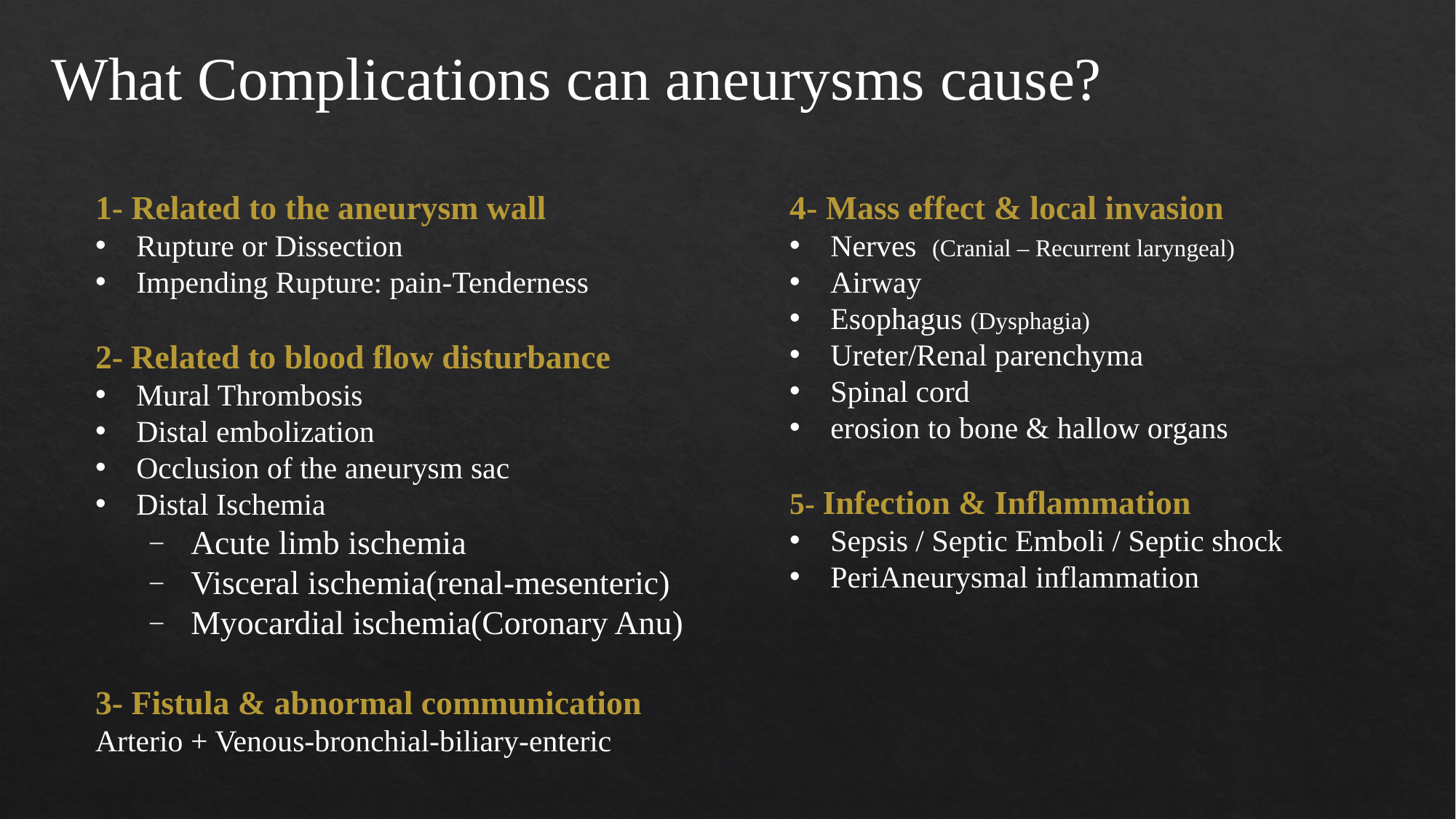

What Complications can aneurysms cause?
1- Related to the aneurysm wall
Rupture or Dissection
Impending Rupture: pain-Tenderness

2- Related to blood flow disturbance
Mural Thrombosis
Distal embolization
Occlusion of the aneurysm sac
Distal Ischemia
Acute limb ischemia
Visceral ischemia(renal-mesenteric)
Myocardial ischemia(Coronary Anu)

3- Fistula & abnormal communication
Arterio + Venous-bronchial-biliary-enteric

4- Mass effect & local invasion
Nerves  (Cranial – Recurrent laryngeal)
Airway
Esophagus (Dysphagia)
Ureter/Renal parenchyma
Spinal cord
erosion to bone & hallow organs

5- Infection & Inflammation
Sepsis / Septic Emboli / Septic shock
PeriAneurysmal inflammation